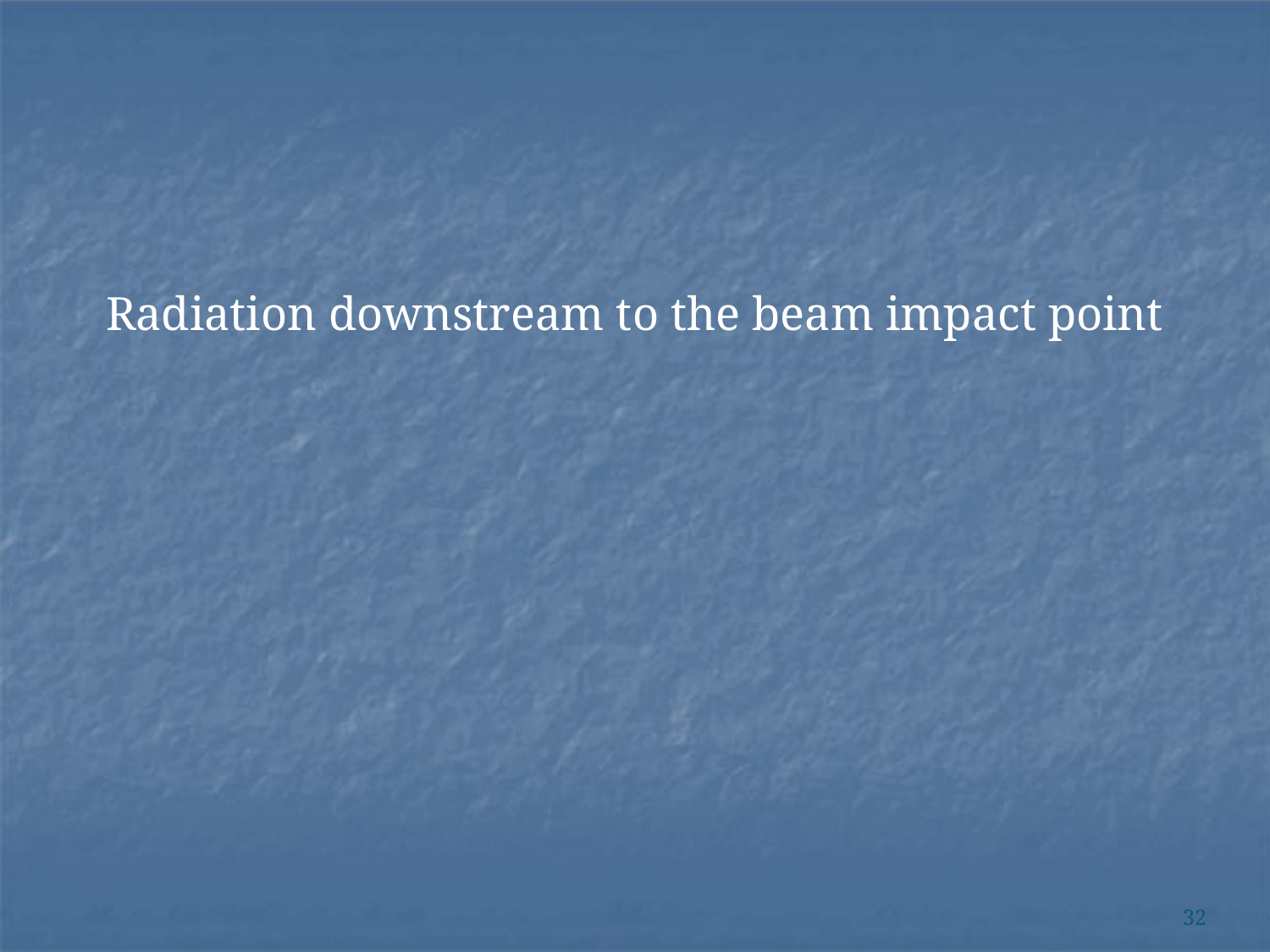

# Radiation downstream to the beam impact point
32